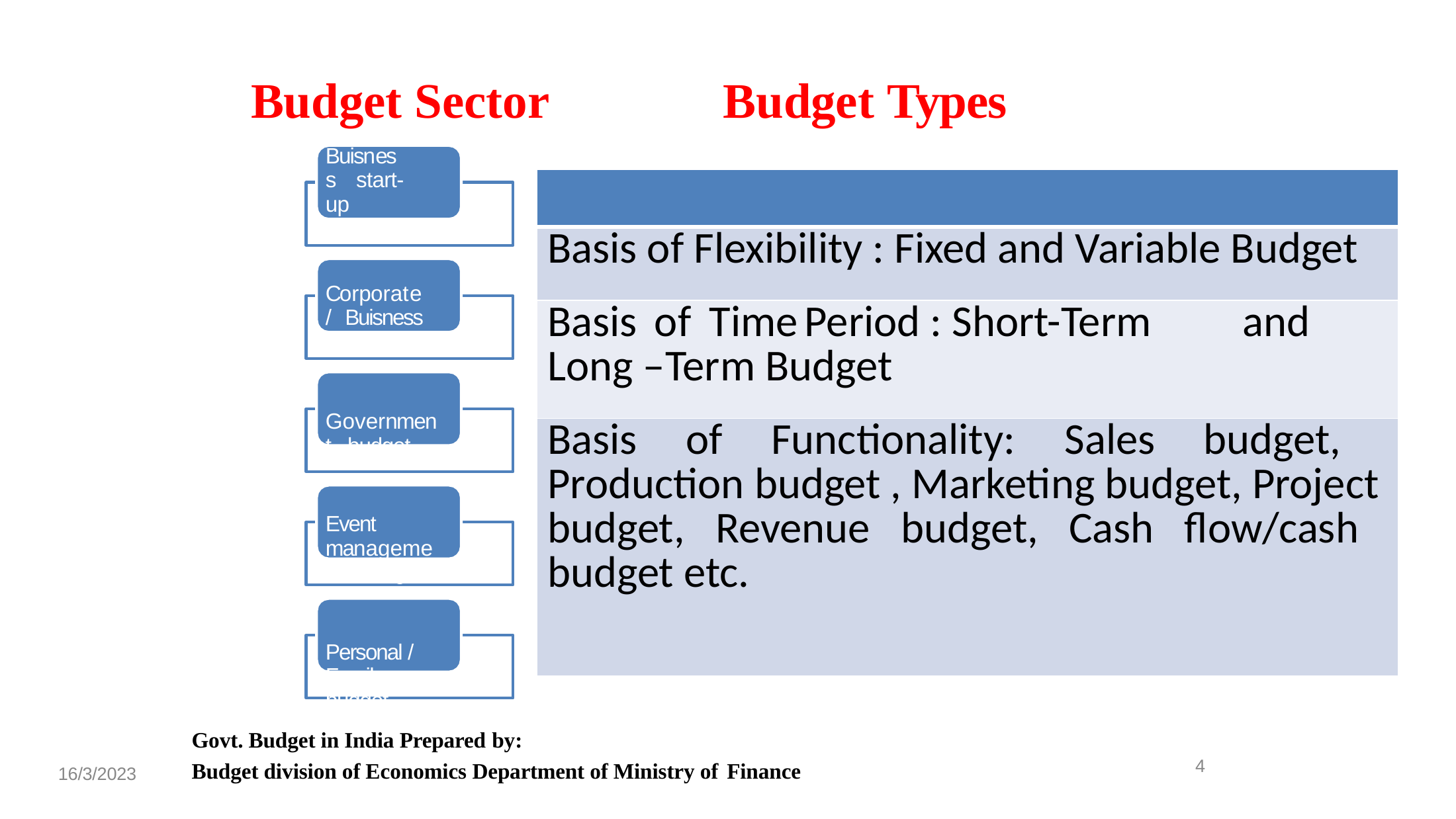

# Budget Sector
Budget Types
Buisness  start-up  budget

Corporate/  Buisness  budget

Government  budget

Event  management  budget

Personal /  Family budget

|  |
| --- |
| Basis of Flexibility : Fixed and Variable Budget |
| Basis of Time Period : Short-Term and Long –Term Budget |
| Basis of Functionality: Sales budget, Production budget , Marketing budget, Project budget, Revenue budget, Cash flow/cash budget etc. |

Govt. Budget in India Prepared by:
Budget division of Economics Department of Ministry of Finance
4
16/3/2023
4